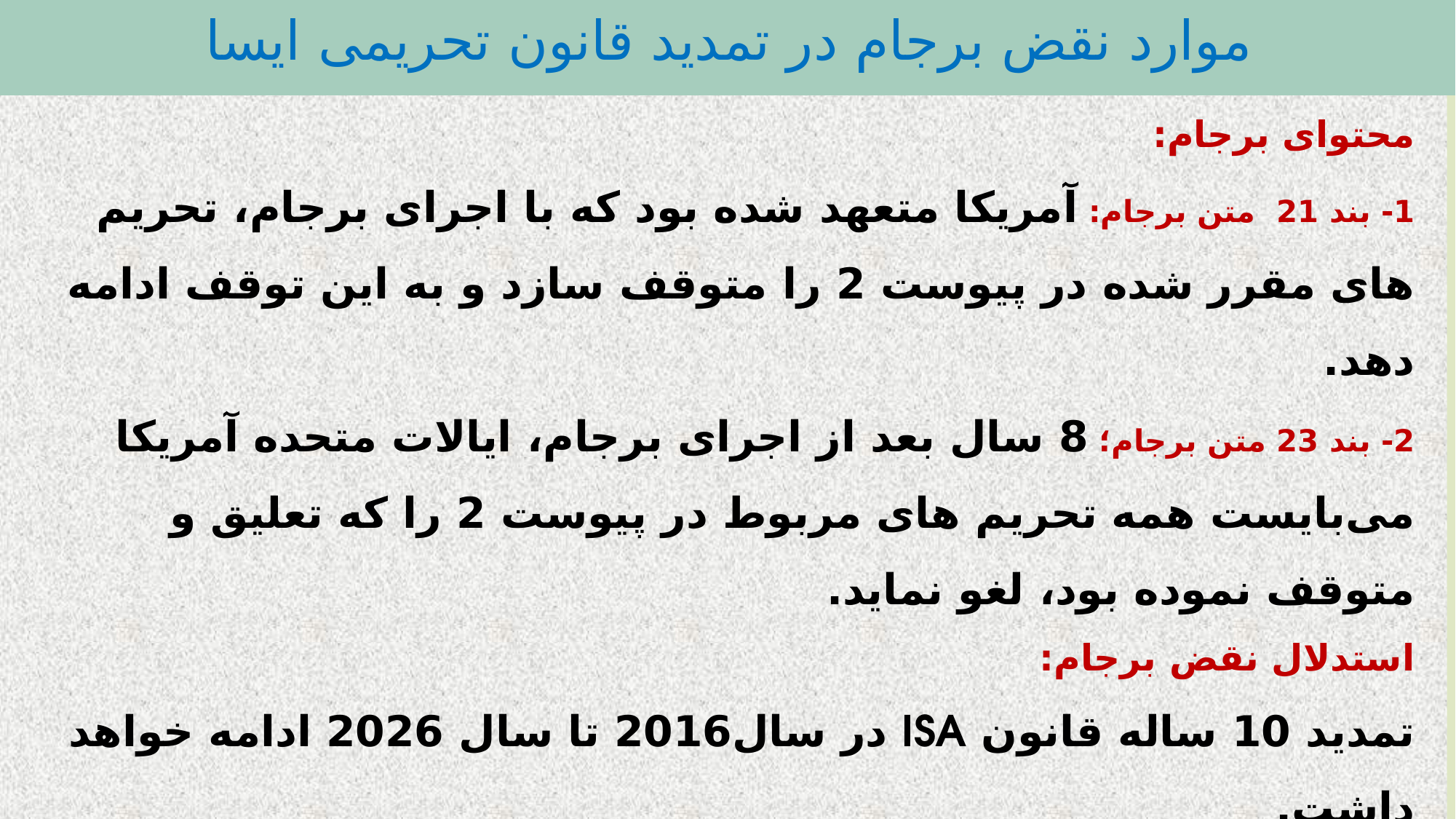

موارد نقض برجام در تمدید قانون تحریمی ایسا
# محتوای برجام: 1- بند 21  متن برجام: آمریکا متعهد شده بود که با اجرای برجام، تحریم های مقرر شده در پیوست 2 را متوقف سازد و به این توقف ادامه دهد. 2- بند 23 متن برجام؛ 8 سال بعد از اجرای برجام، ایالات متحده آمریکا می‌بایست همه تحریم های مربوط در پیوست 2 را که تعلیق و متوقف نموده بود، لغو نماید. استدلال نقض برجام: تمدید 10 ساله قانون ISA در سال2016 تا سال 2026 ادامه خواهد داشت. 8 سال پس از اجرای برجام، سال 2023 خواهد بود. یعنی3 سال بعد نیز این تحریم ها، ادامه دارند بنابراین تمدید قانون ISAکاملا مغایر و ناقض این بند  می باشد.